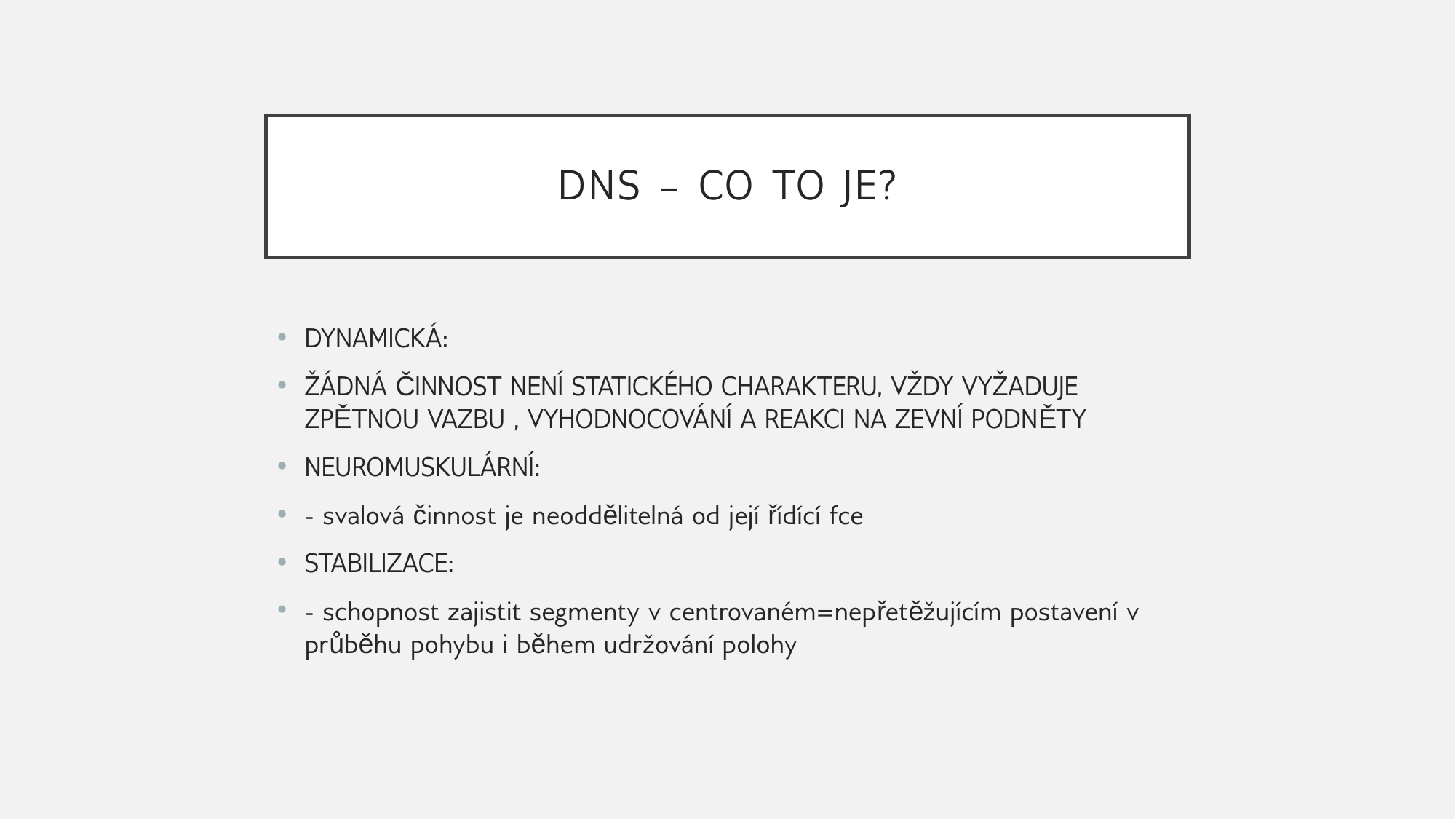

# DNS – co to je?
DYNAMICKÁ:
ŽÁDNÁ ČINNOST NENÍ STATICKÉHO CHARAKTERU, VŽDY VYŽADUJE ZPĚTNOU VAZBU , VYHODNOCOVÁNÍ A REAKCI NA ZEVNÍ PODNĚTY
NEUROMUSKULÁRNÍ:
- svalová činnost je neoddělitelná od její řídící fce
STABILIZACE:
- schopnost zajistit segmenty v centrovaném=nepřetěžujícím postavení v průběhu pohybu i během udržování polohy